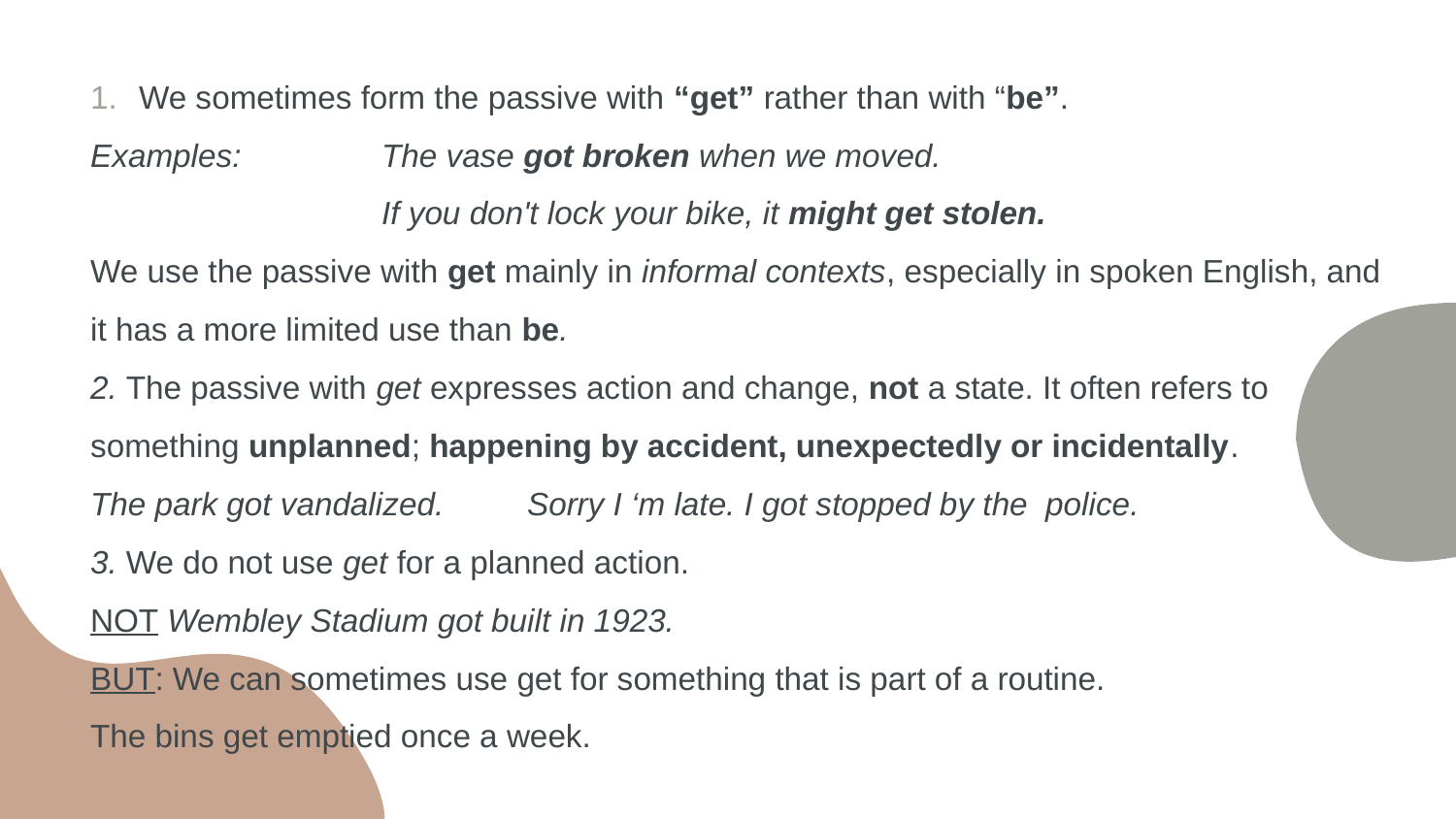

We sometimes form the passive with “get” rather than with “be”.
Examples:	The vase got broken when we moved.
		If you don't lock your bike, it might get stolen.
We use the passive with get mainly in informal contexts, especially in spoken English, and it has a more limited use than be.
2. The passive with get expresses action and change, not a state. It often refers to something unplanned; happening by accident, unexpectedly or incidentally.
The park got vandalized.	Sorry I ‘m late. I got stopped by the  police.
3. We do not use get for a planned action.
NOT Wembley Stadium got built in 1923.
BUT: We can sometimes use get for something that is part of a routine.
The bins get emptied once a week.